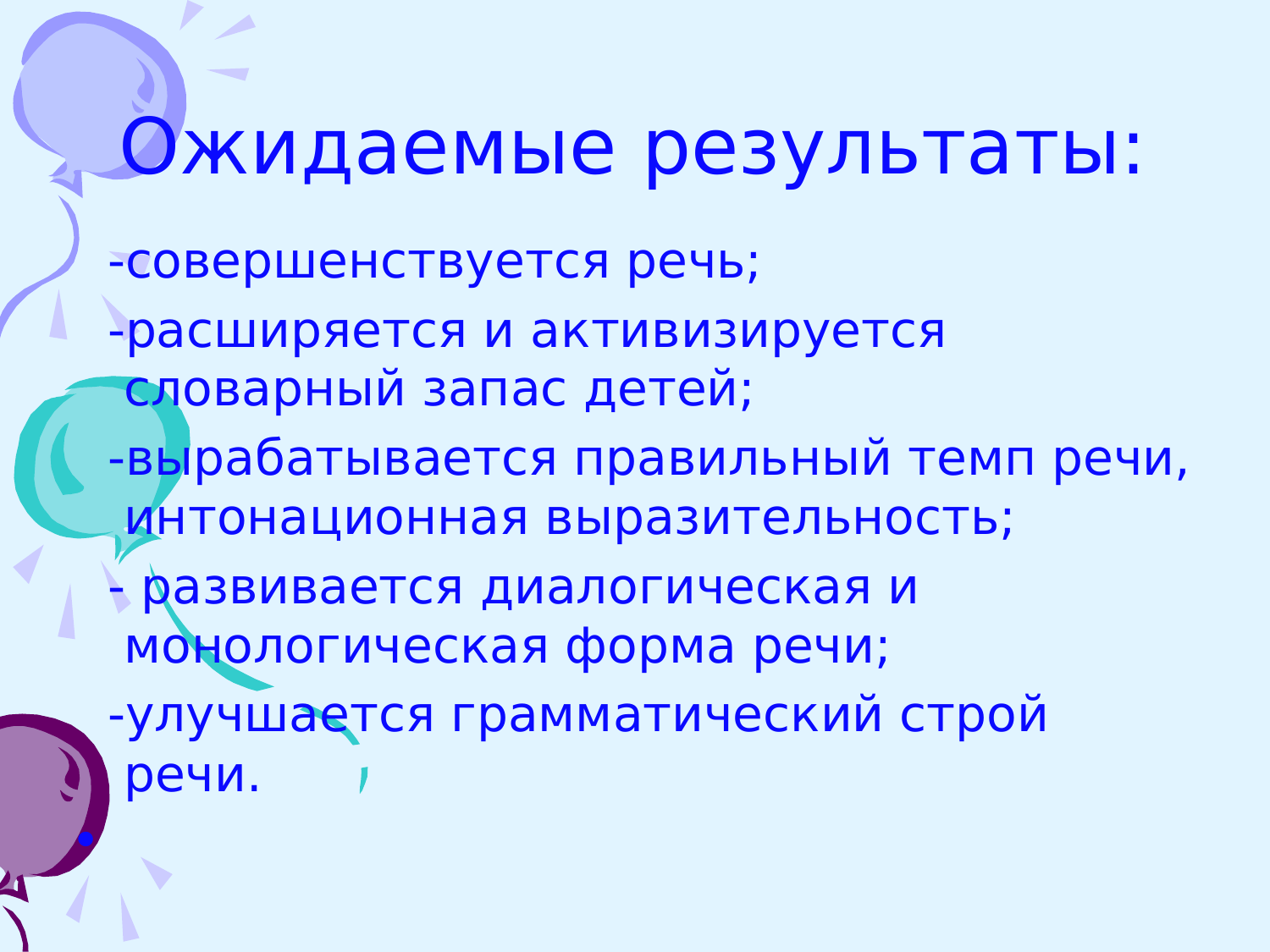

# Ожидаемые результаты:
  -совершенствуется речь;
  -расширяется и активизируется словарный запас детей;
  -вырабатывается правильный темп речи, интонационная выразительность;
  - развивается диалогическая и монологическая форма речи;
  -улучшается грамматический строй речи.